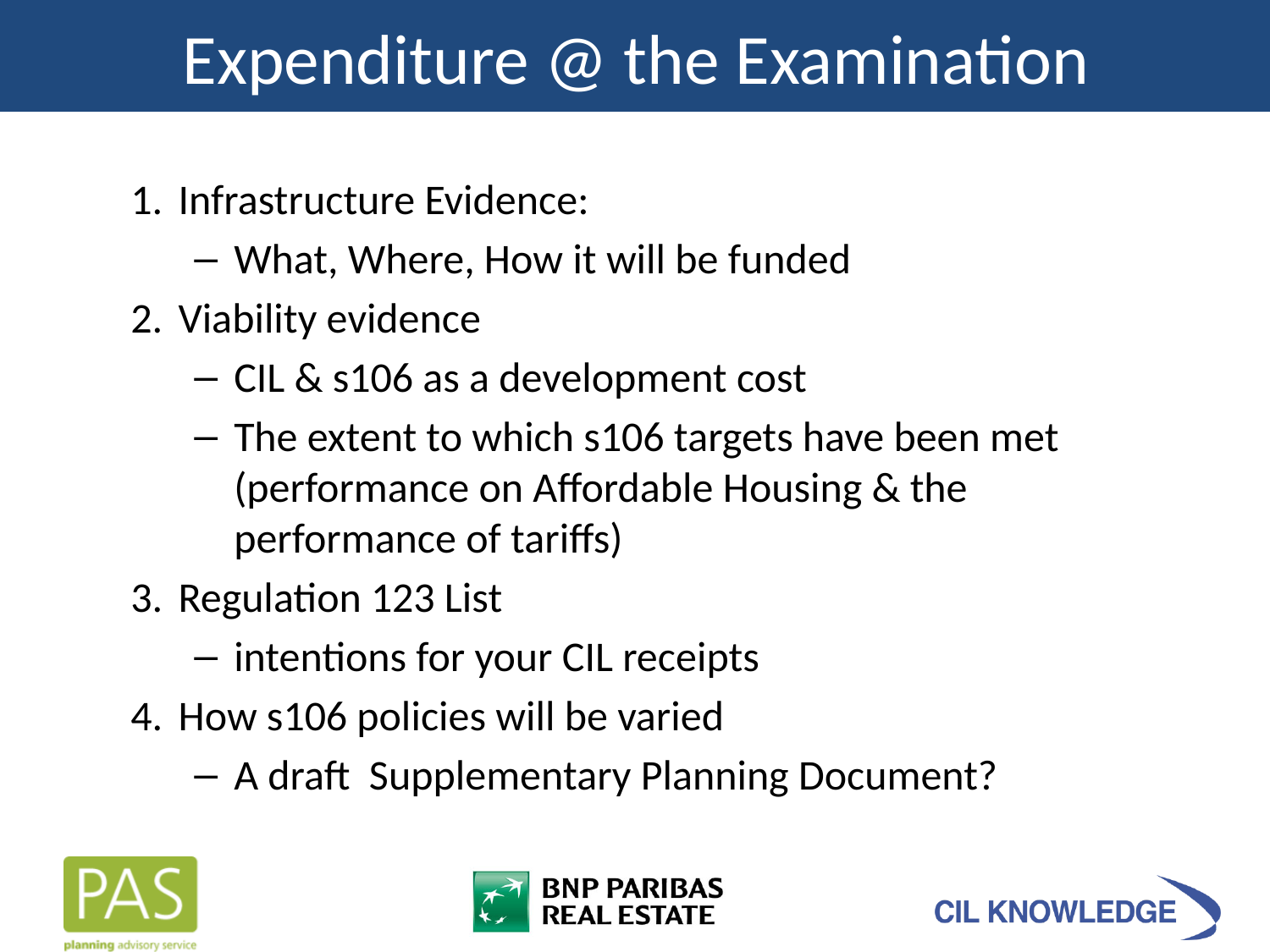

Expenditure @ the Examination
Infrastructure Evidence:
What, Where, How it will be funded
Viability evidence
CIL & s106 as a development cost
The extent to which s106 targets have been met (performance on Affordable Housing & the performance of tariffs)
Regulation 123 List
intentions for your CIL receipts
How s106 policies will be varied
A draft  Supplementary Planning Document?